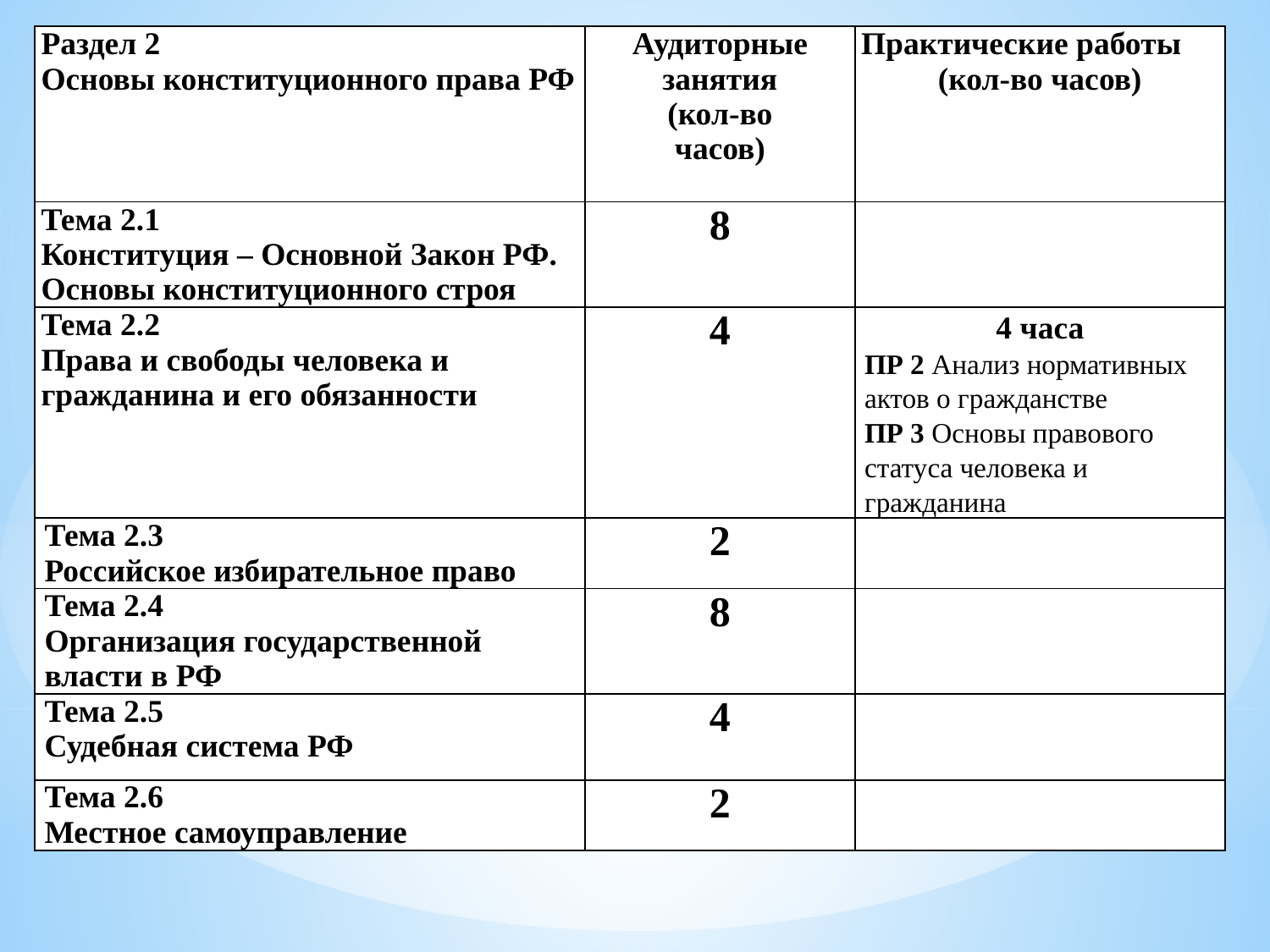

| Раздел 2 Основы конституционного права РФ | Аудиторные занятия (кол-во часов) | Практические работы (кол-во часов) |
| --- | --- | --- |
| Тема 2.1 Конституция – Основной Закон РФ. Основы конституционного строя | 8 |  |
| Тема 2.2 Права и свободы человека и гражданина и его обязанности | 4 | 4 часа ПР 2 Анализ нормативных актов о гражданстве ПР 3 Основы правового статуса человека и гражданина |
| Тема 2.3 Российское избирательное право | 2 |  |
| Тема 2.4 Организация государственной власти в РФ | 8 |  |
| Тема 2.5 Судебная система РФ | 4 |  |
| Тема 2.6 Местное самоуправление | 2 |  |